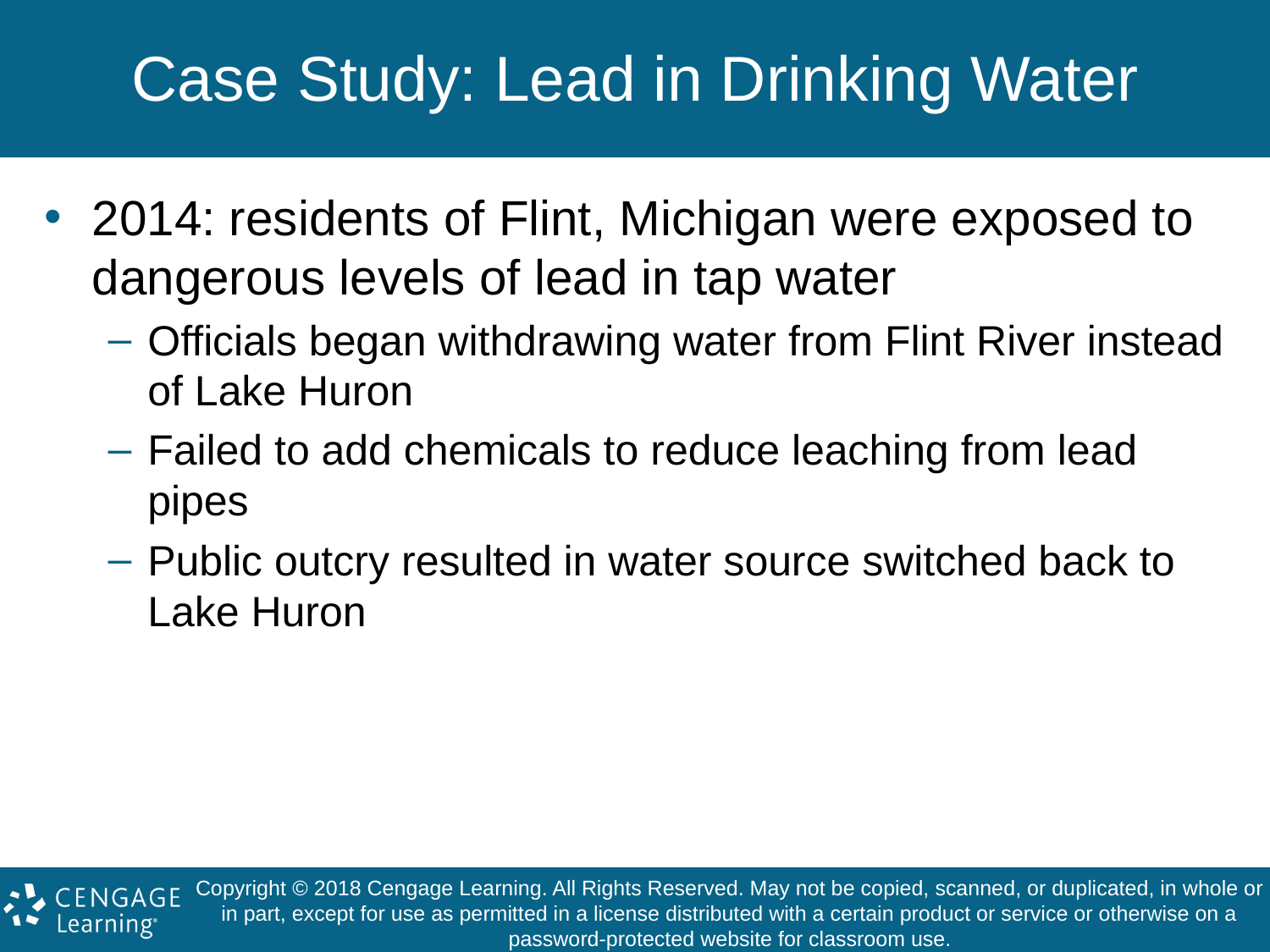

# Case Study: Lead in Drinking Water
2014: residents of Flint, Michigan were exposed to dangerous levels of lead in tap water
Officials began withdrawing water from Flint River instead of Lake Huron
Failed to add chemicals to reduce leaching from lead pipes
Public outcry resulted in water source switched back to Lake Huron